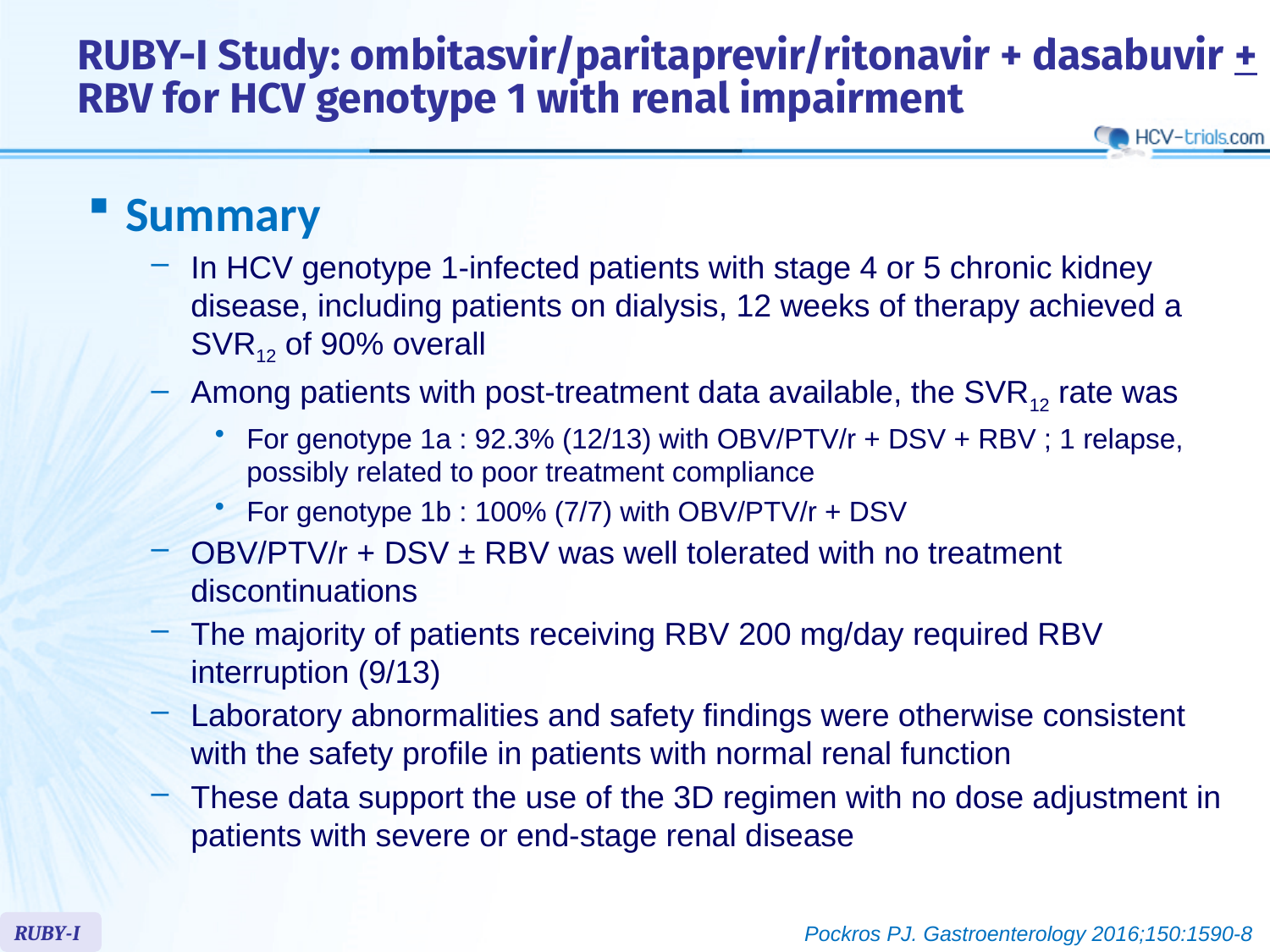

# RUBY-I Study: ombitasvir/paritaprevir/ritonavir + dasabuvir + RBV for HCV genotype 1 with renal impairment
Summary
In HCV genotype 1-infected patients with stage 4 or 5 chronic kidney disease, including patients on dialysis, 12 weeks of therapy achieved a SVR12 of 90% overall
Among patients with post-treatment data available, the SVR12 rate was
For genotype 1a : 92.3% (12/13) with OBV/PTV/r + DSV + RBV ; 1 relapse, possibly related to poor treatment compliance
For genotype 1b : 100% (7/7) with OBV/PTV/r + DSV
OBV/PTV/r + DSV ± RBV was well tolerated with no treatment discontinuations
The majority of patients receiving RBV 200 mg/day required RBV interruption (9/13)
Laboratory abnormalities and safety findings were otherwise consistent with the safety profile in patients with normal renal function
These data support the use of the 3D regimen with no dose adjustment in patients with severe or end-stage renal disease

RUBY-I
Pockros PJ. Gastroenterology 2016;150:1590-8